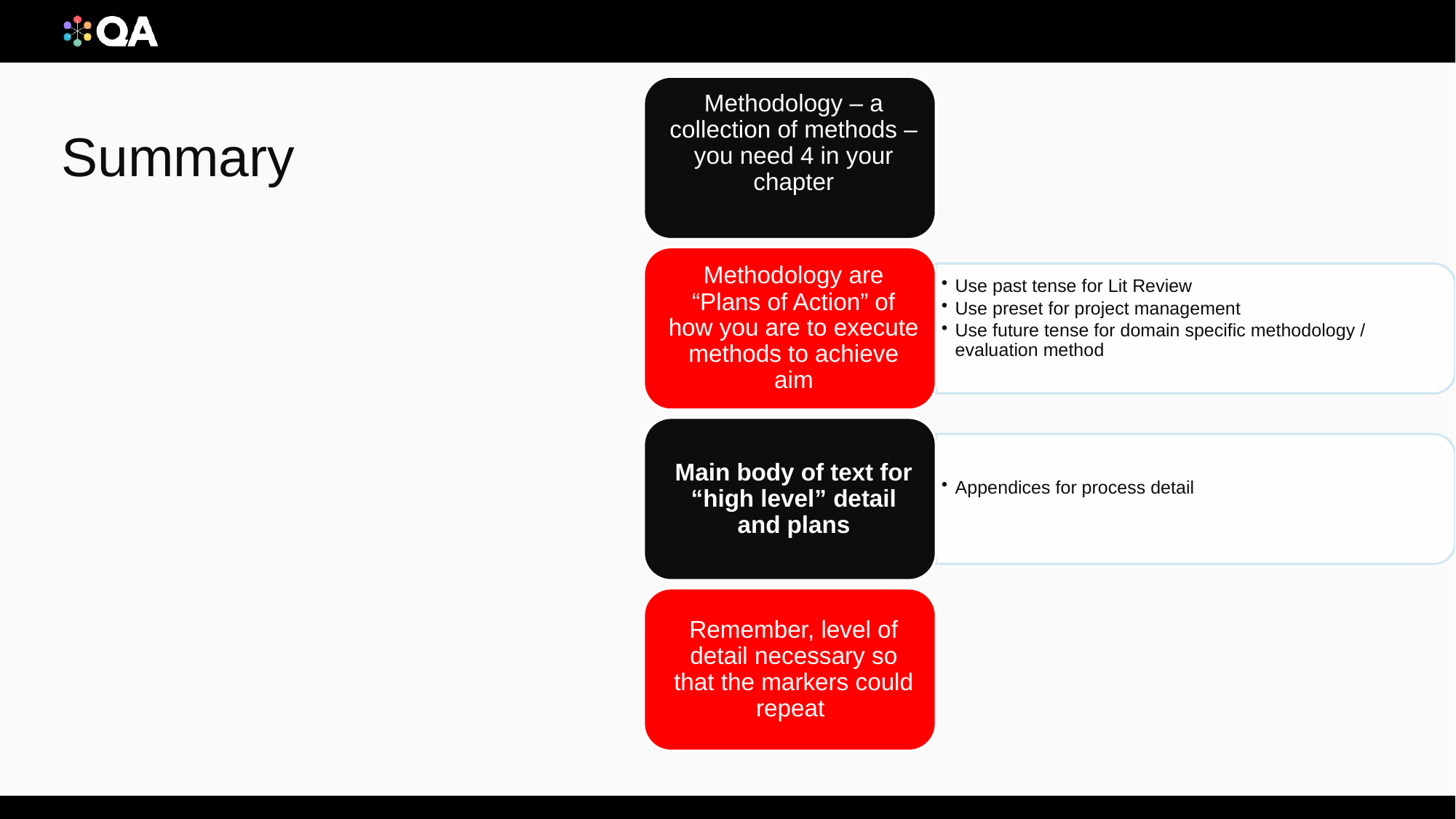

Methodology – a collection of methods – you need 4 in your chapter
Use past tense for Lit Review
Use preset for project management
Use future tense for domain specific methodology / evaluation method
Methodology are “Plans of Action” of how you are to execute methods to achieve aim
Appendices for process detail
Main body of text for “high level” detail and plans
Remember, level of detail necessary so that the markers could repeat
# Summary